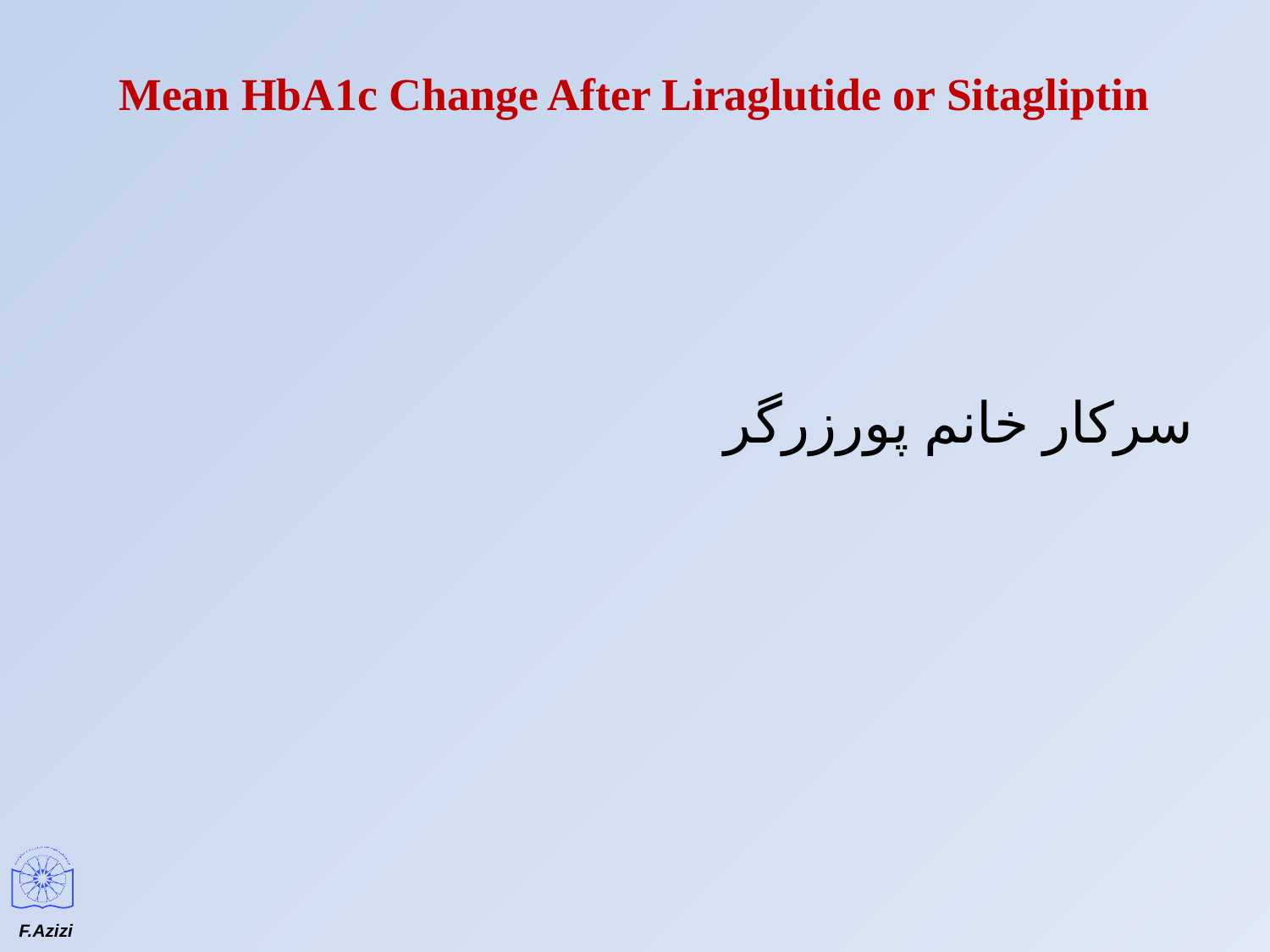

# Mean HbA1c Change After Liraglutide or Sitagliptin

سركار خانم پورزرگر